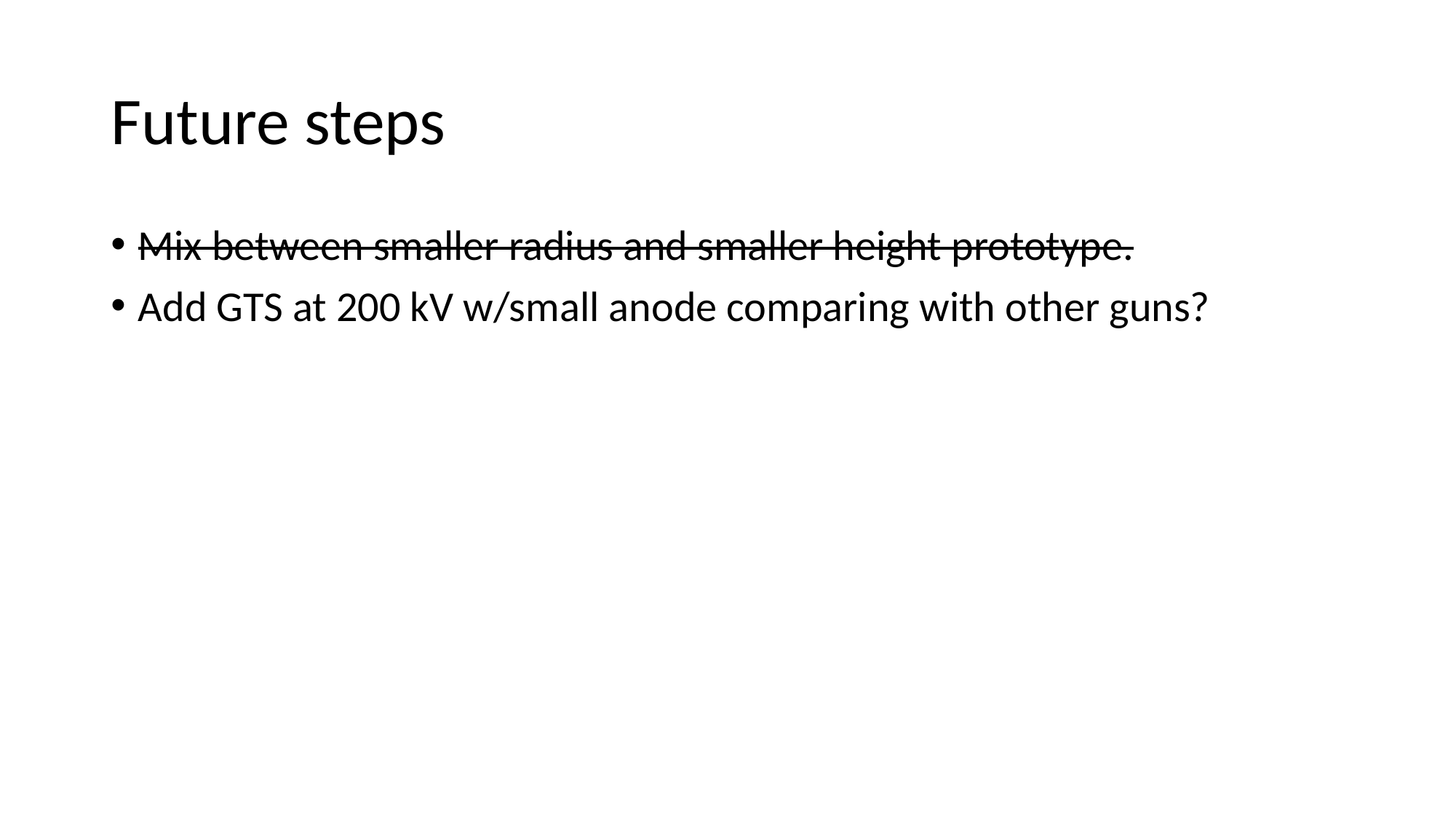

# Future steps
Mix between smaller radius and smaller height prototype.
Add GTS at 200 kV w/small anode comparing with other guns?